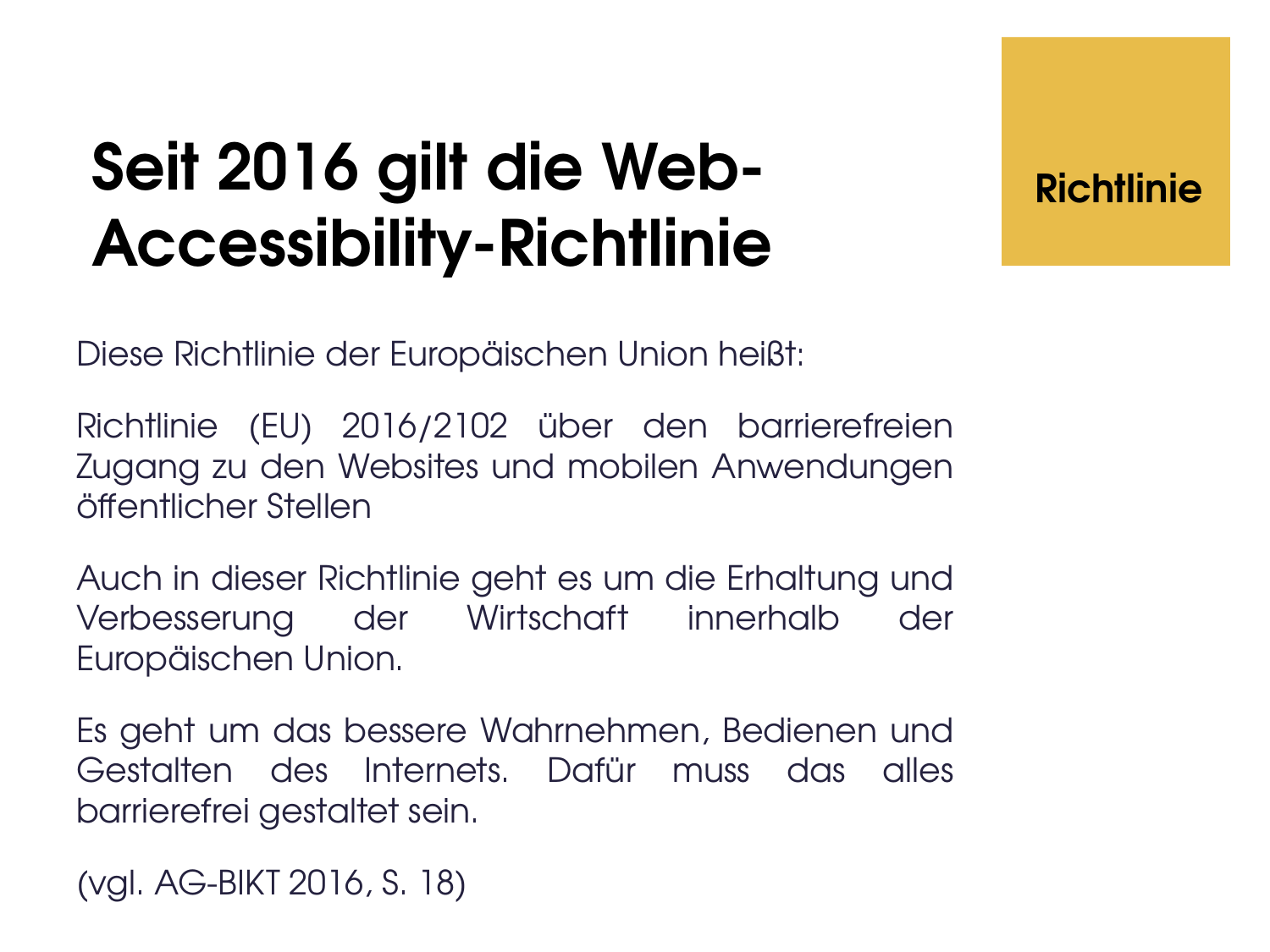

# Seit 2016 gilt die Web-Accessibility-Richtlinie
Richtlinie
Diese Richtlinie der Europäischen Union heißt:
Richtlinie (EU) 2016/2102 über den barrierefreien Zugang zu den Websites und mobilen Anwendungen öffentlicher Stellen
Auch in dieser Richtlinie geht es um die Erhaltung und Verbesserung der Wirtschaft innerhalb der Europäischen Union.
Es geht um das bessere Wahrnehmen, Bedienen und Gestalten des Internets. Dafür muss das alles barrierefrei gestaltet sein.
(vgl. AG-BIKT 2016, S. 18)